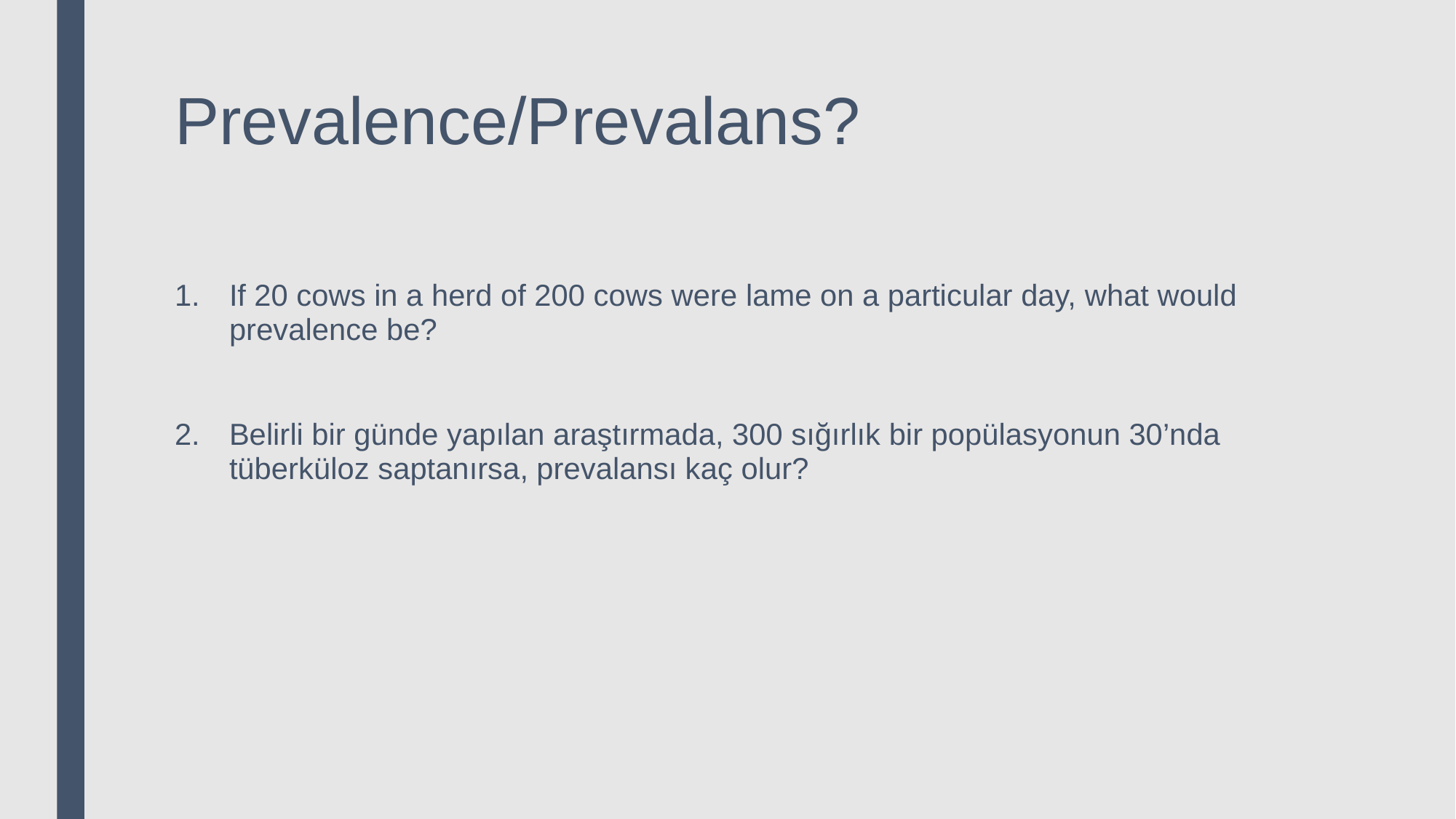

# Prevalence/Prevalans?
If 20 cows in a herd of 200 cows were lame on a particular day, what would prevalence be?

Belirli bir günde yapılan araştırmada, 300 sığırlık bir popülasyonun 30’nda tüberküloz saptanırsa, prevalansı kaç olur?